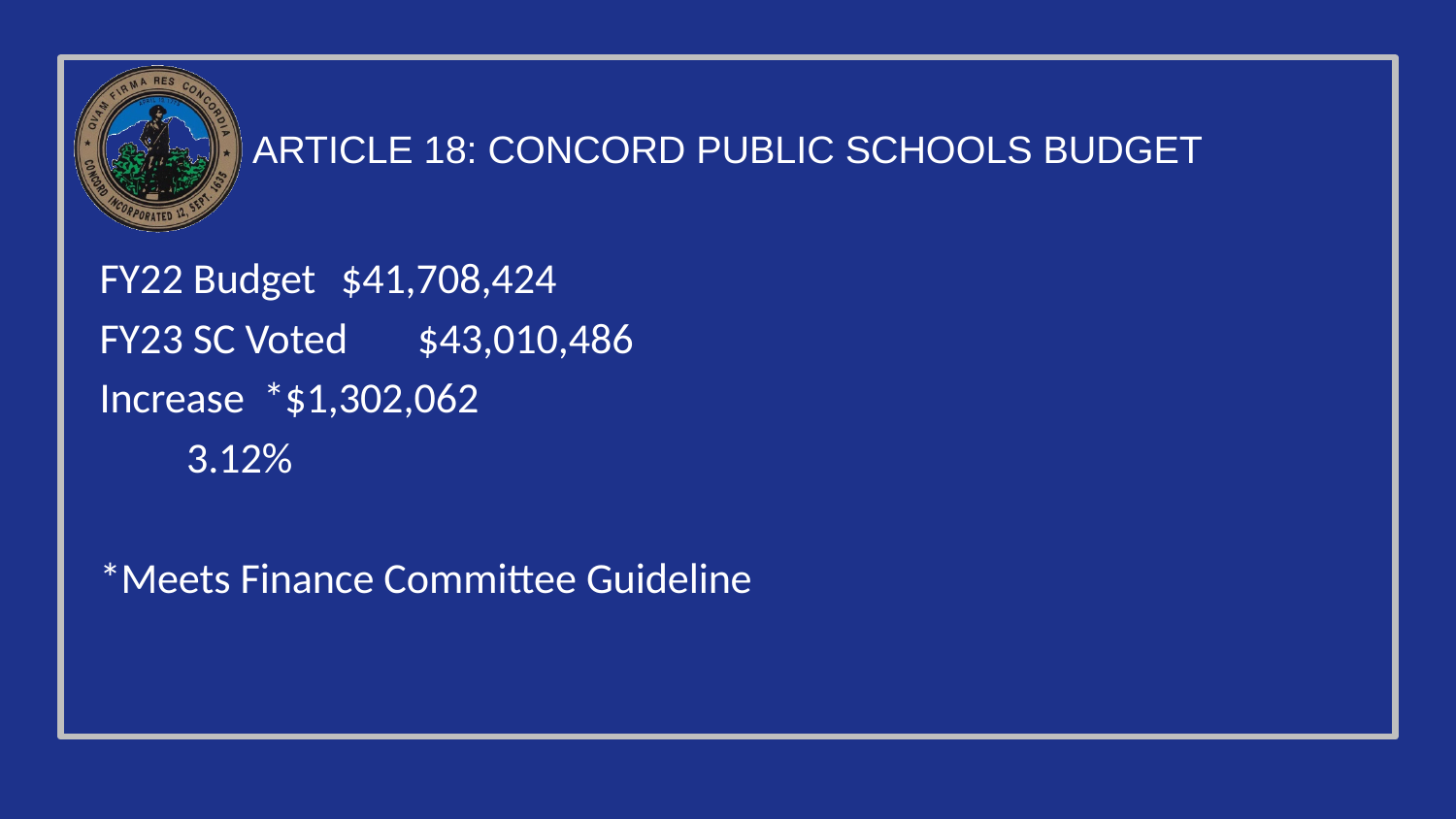

# ARTICLE 18: CONCORD PUBLIC SCHOOLS BUDGET
FY22 Budget			 $41,708,424
FY23 SC Voted		 $43,010,486
Increase			 *$1,302,062
				 3.12%

*Meets Finance Committee Guideline